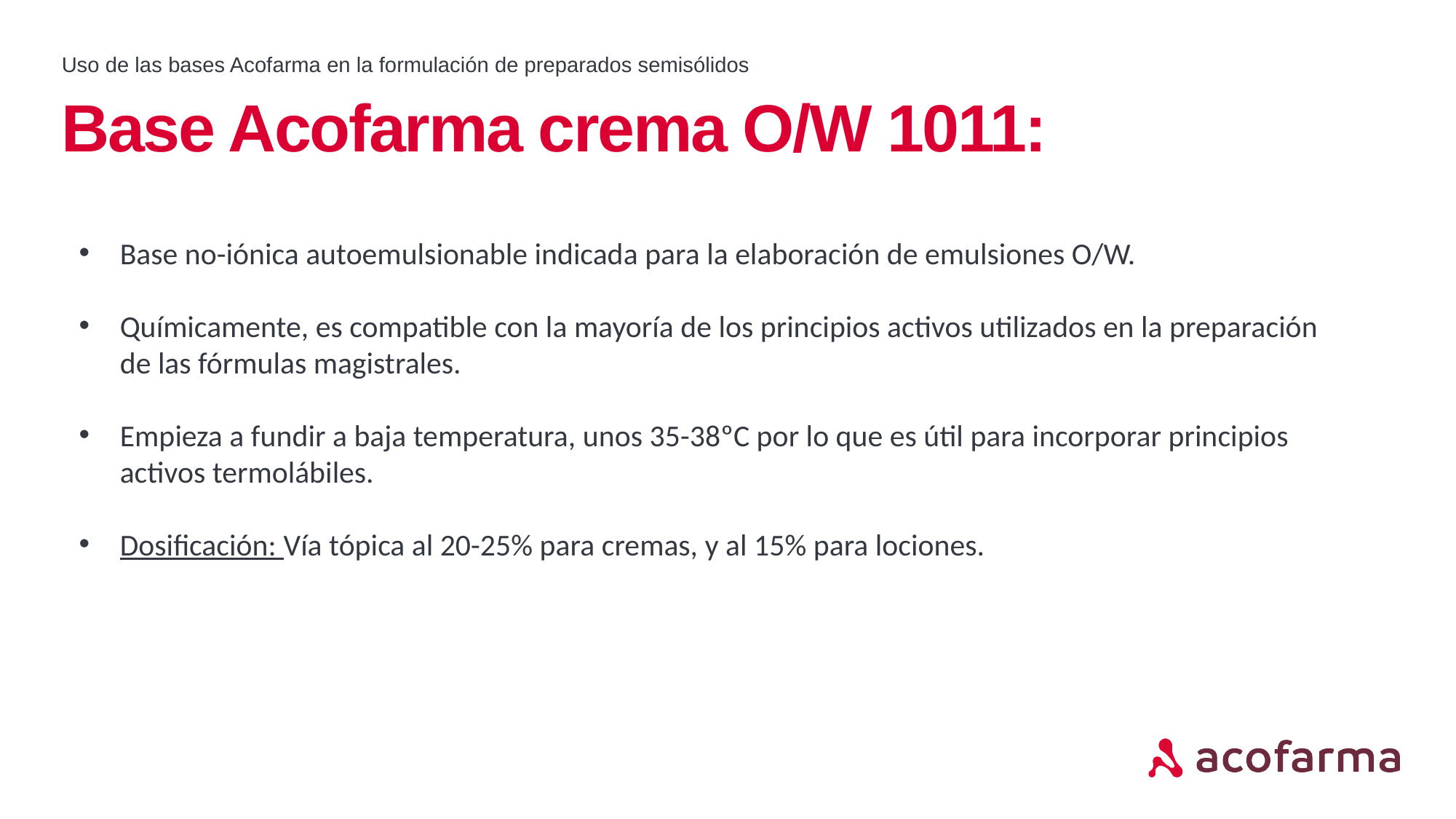

Uso de las bases Acofarma en la formulación de preparados semisólidos
# Base Acofarma crema O/W 1011:
Base no-iónica autoemulsionable indicada para la elaboración de emulsiones O/W.

Químicamente, es compatible con la mayoría de los principios activos utilizados en la preparación de las fórmulas magistrales.

Empieza a fundir a baja temperatura, unos 35-38ºC por lo que es útil para incorporar principios activos termolábiles.

Dosificación: Vía tópica al 20-25% para cremas, y al 15% para lociones.
El agua de cal reacciona con los aceites para formar un linimento.
aa.